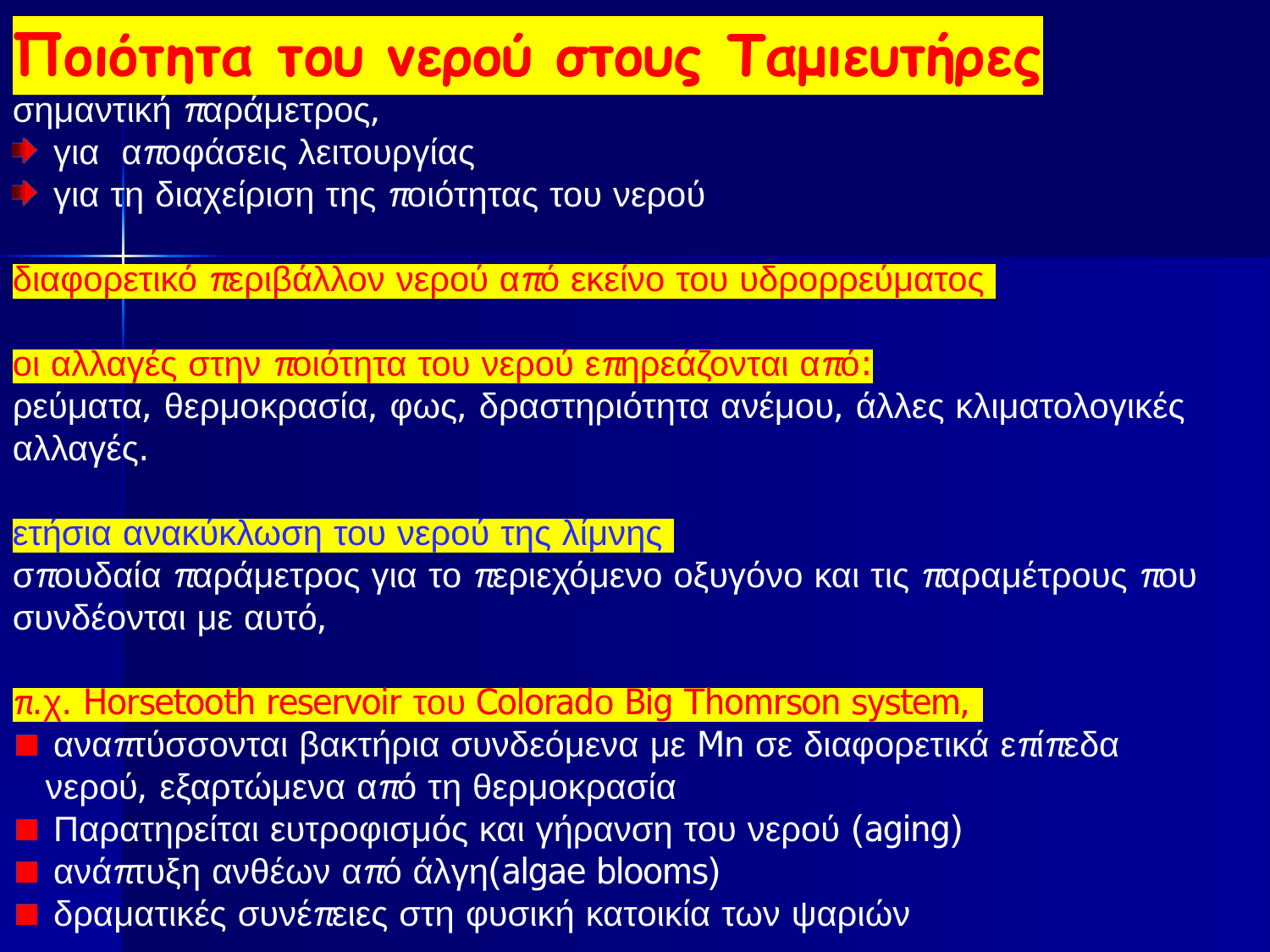

Ποιότητα του νερού στους Ταμιευτήρες
σημαντική παράμετρος,
 για  αποφάσεις λειτουργίας
 για τη διαχείριση της ποιότητας του νερού

διαφορετικό περιβάλλον νερού από εκείνο του υδρορρεύματος

οι αλλαγές στην ποιότητα του νερού επηρεάζονται από:
ρεύματα, θερμοκρασία, φως, δραστηριότητα ανέμου, άλλες κλιματολογικές αλλαγές.

ετήσια ανακύκλωση του νερού της λίμνης
σπουδαία παράμετρος για το περιεχόμενο οξυγόνο και τις παραμέτρους που συνδέονται με αυτό,

π.χ. Horsetooth reservoir του Coloradο Big Thomrson system,
 αναπτύσσονται βακτήρια συνδεόμενα με Mn σε διαφορετικά επίπεδα
   νερού, εξαρτώμενα από τη θερμοκρασία
 Παρατηρείται ευτροφισμός και γήρανση του νερού (aging)
 ανάπτυξη ανθέων από άλγη(algae blooms)
 δραματικές συνέπειες στη φυσική κατοικία των ψαριών